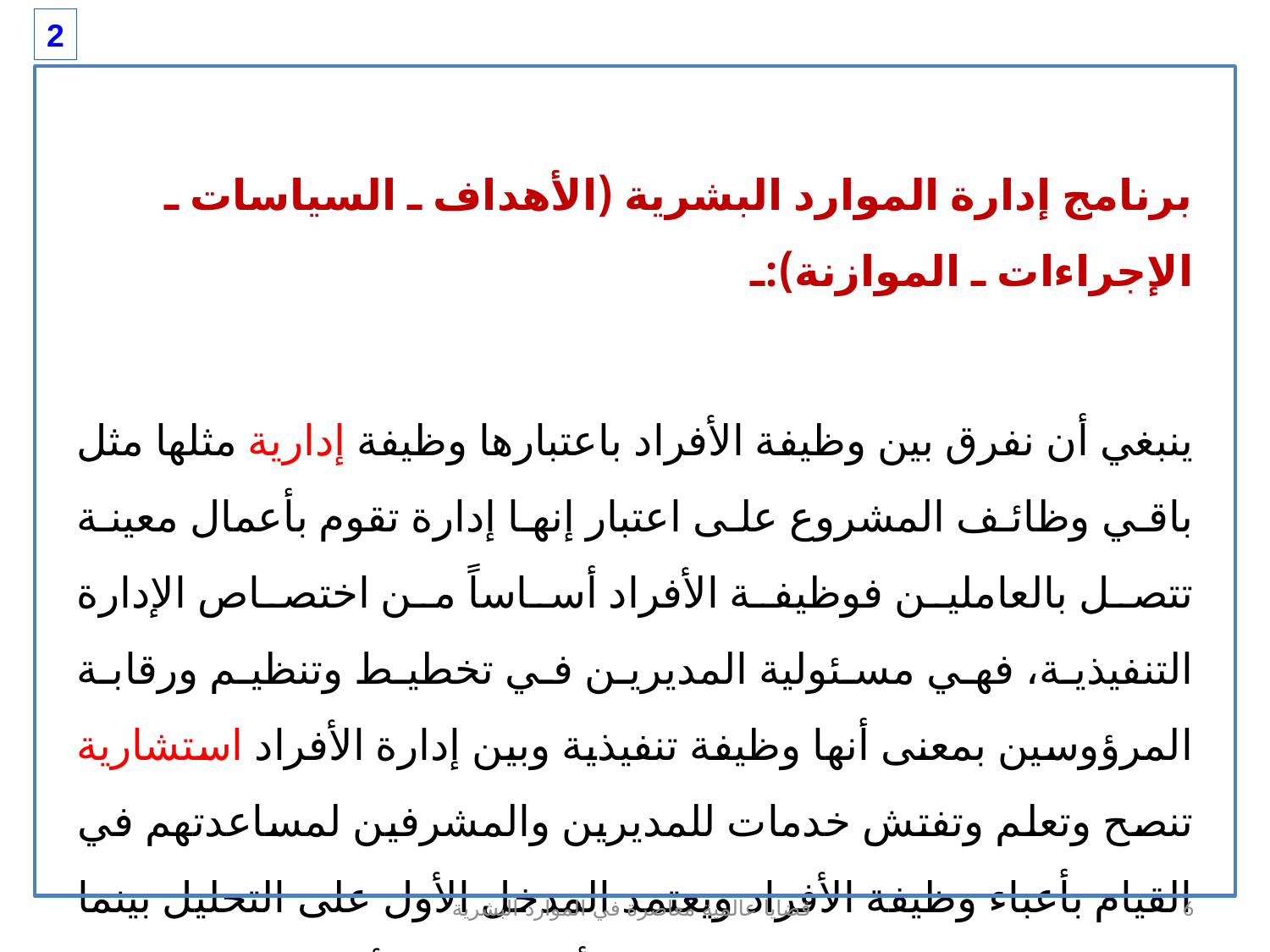

2

برنامج إدارة الموارد البشرية (الأهداف ـ السياسات ـ الإجراءات ـ الموازنة):ـ

ينبغي أن نفرق بين وظيفة الأفراد باعتبارها وظيفة إدارية مثلها مثل باقي وظائف المشروع على اعتبار إنها إدارة تقوم بأعمال معينة تتصل بالعاملين فوظيفة الأفراد أساساً من اختصاص الإدارة التنفيذية، فهي مسئولية المديرين في تخطيط وتنظيم ورقابة المرؤوسين بمعنى أنها وظيفة تنفيذية وبين إدارة الأفراد استشارية تنصح وتعلم وتفتش خدمات للمديرين والمشرفين لمساعدتهم في القيام بأعباء وظيفة الأفراد ويعتمد المدخل الأول على التحليل بينما يعتمد المدخل الثاني على الوصف أي وصف الأعمال التي تستند إلى إدارات الأفراد في المنظمات .
قضايا عالمية معاصرة في الموارد البشرية
6